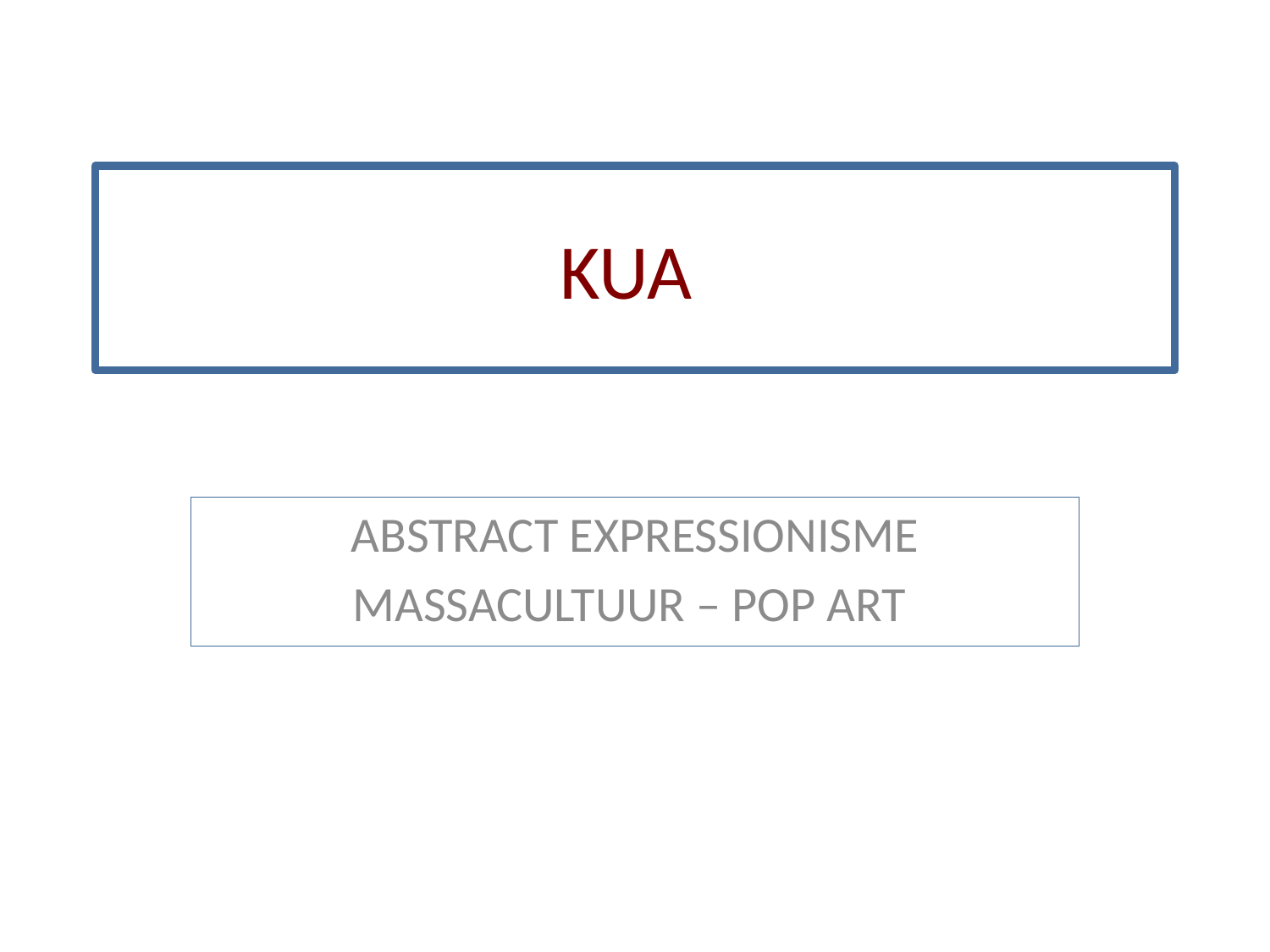

# KUA
ABSTRACT EXPRESSIONISME
MASSACULTUUR – POP ART